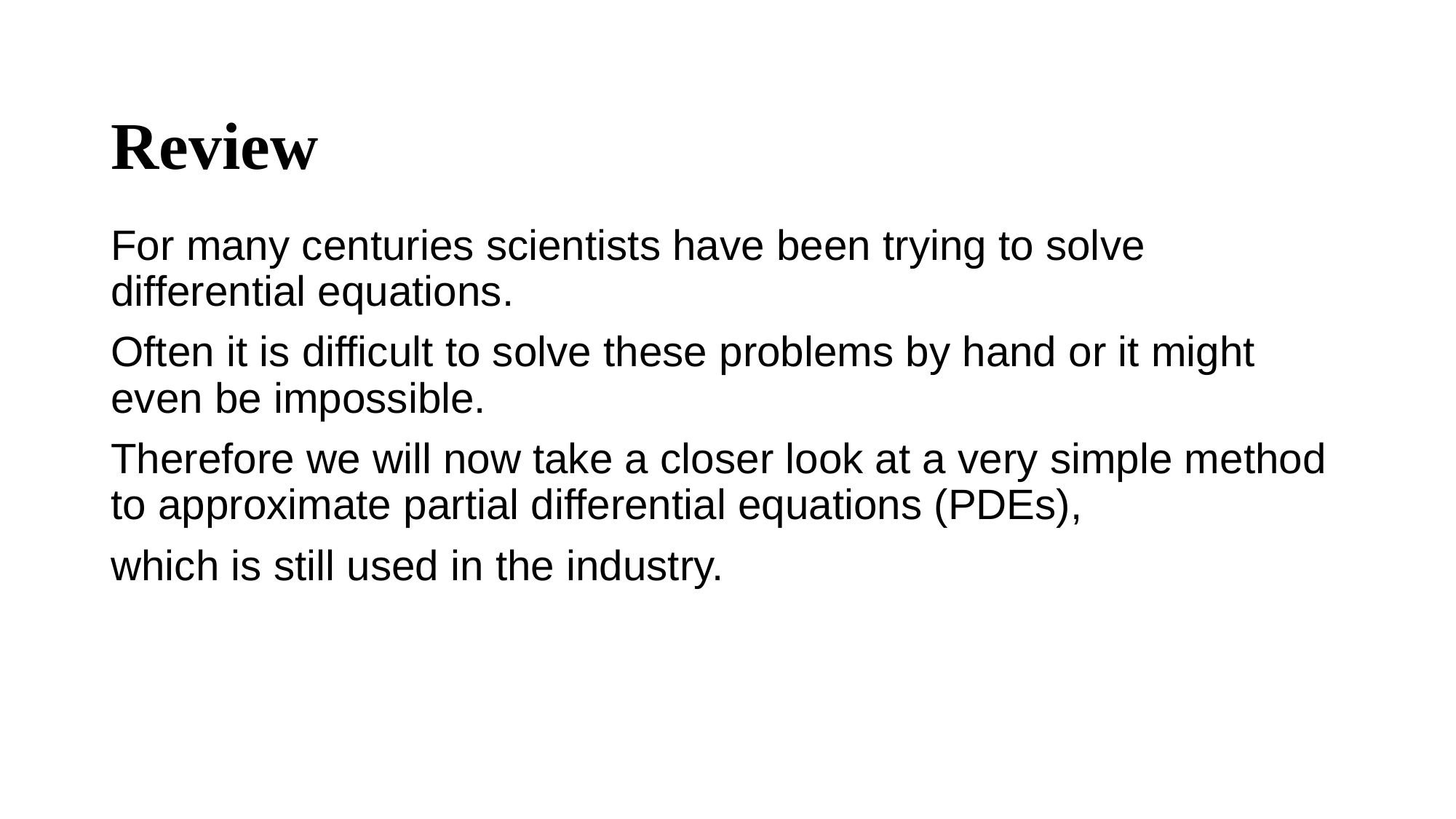

# Review
For many centuries scientists have been trying to solve differential equations.
Often it is difficult to solve these problems by hand or it might even be impossible.
Therefore we will now take a closer look at a very simple method to approximate partial differential equations (PDEs),
which is still used in the industry.